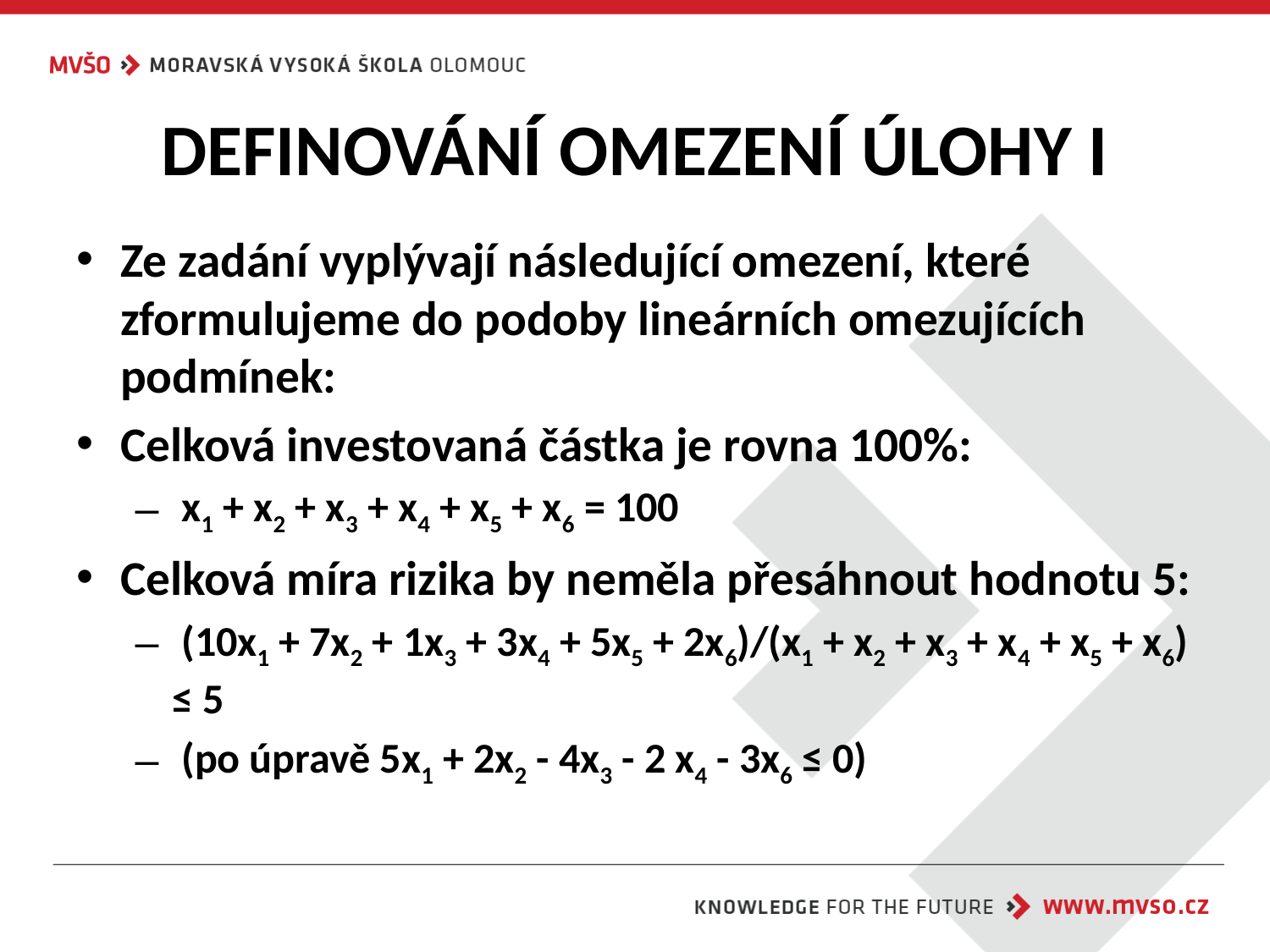

# DEFINOVÁNÍ OMEZENÍ ÚLOHY I
Ze zadání vyplývají následující omezení, které zformulujeme do podoby lineárních omezujících podmínek:
Celková investovaná částka je rovna 100%:
 x1 + x2 + x3 + x4 + x5 + x6 = 100
Celková míra rizika by neměla přesáhnout hodnotu 5:
 (10x1 + 7x2 + 1x3 + 3x4 + 5x5 + 2x6)/(x1 + x2 + x3 + x4 + x5 + x6) ≤ 5
 (po úpravě 5x1 + 2x2 - 4x3 - 2 x4 - 3x6 ≤ 0)